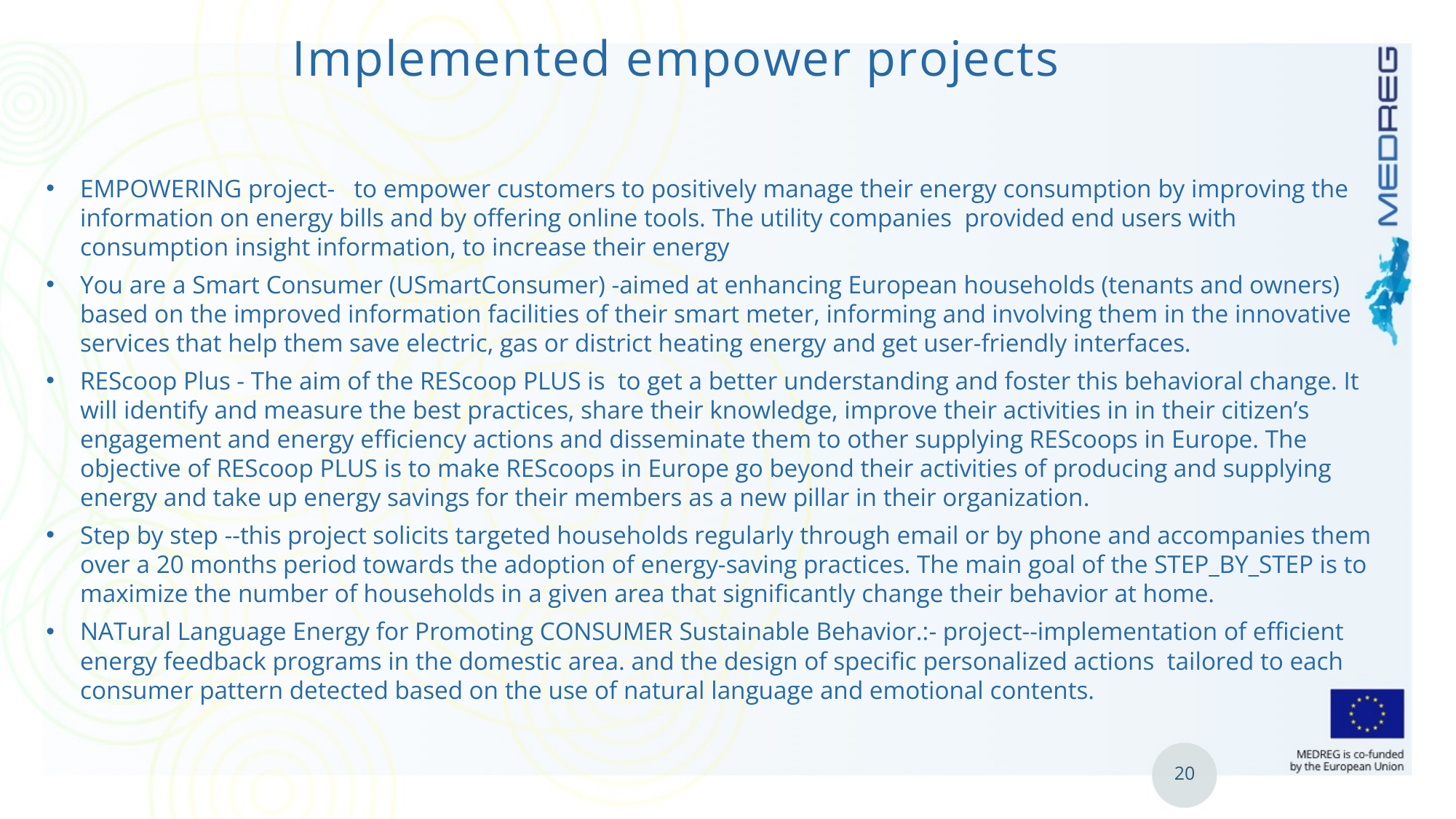

# Implemented empower projects
EMPOWERING project-   to empower customers to positively manage their energy consumption by improving the information on energy bills and by offering online tools. The utility companies  provided end users with consumption insight information, to increase their energy
You are a Smart Consumer (USmartConsumer) -aimed at enhancing European households (tenants and owners) based on the improved information facilities of their smart meter, informing and involving them in the innovative services that help them save electric, gas or district heating energy and get user-friendly interfaces.
REScoop Plus - The aim of the REScoop PLUS is  to get a better understanding and foster this behavioral change. It will identify and measure the best practices, share their knowledge, improve their activities in in their citizen’s engagement and energy efficiency actions and disseminate them to other supplying REScoops in Europe. The objective of REScoop PLUS is to make REScoops in Europe go beyond their activities of producing and supplying energy and take up energy savings for their members as a new pillar in their organization.
Step by step --this project solicits targeted households regularly through email or by phone and accompanies them over a 20 months period towards the adoption of energy-saving practices. The main goal of the STEP_BY_STEP is to maximize the number of households in a given area that significantly change their behavior at home.
NATural Language Energy for Promoting CONSUMER Sustainable Behavior.:- project--implementation of efficient energy feedback programs in the domestic area. and the design of specific personalized actions  tailored to each consumer pattern detected based on the use of natural language and emotional contents.
20